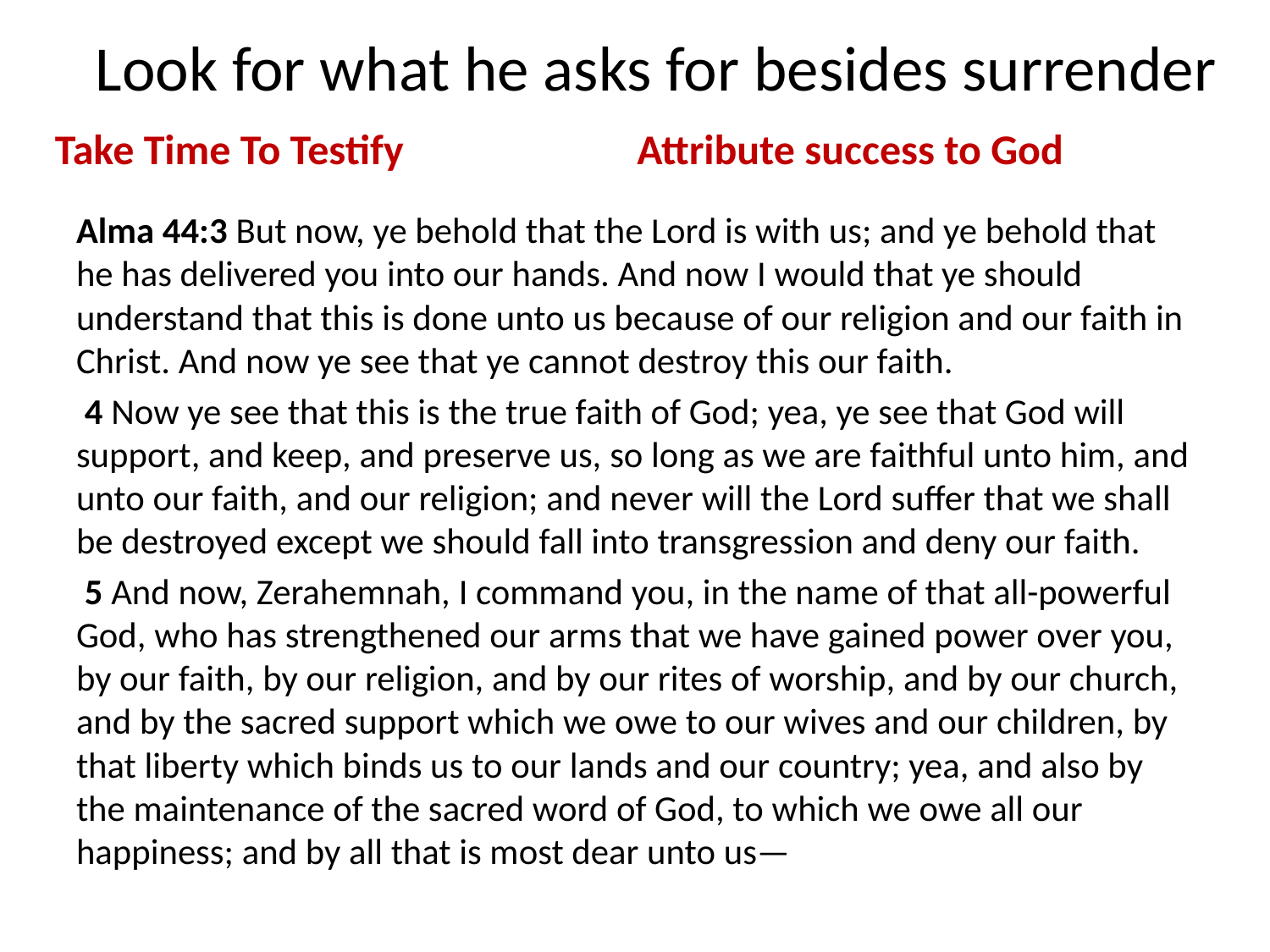

# Look for what he asks for besides surrender
Take Time To Testify
Attribute success to God
Alma 44:3 But now, ye behold that the Lord is with us; and ye behold that he has delivered you into our hands. And now I would that ye should understand that this is done unto us because of our religion and our faith in Christ. And now ye see that ye cannot destroy this our faith.
 4 Now ye see that this is the true faith of God; yea, ye see that God will support, and keep, and preserve us, so long as we are faithful unto him, and unto our faith, and our religion; and never will the Lord suffer that we shall be destroyed except we should fall into transgression and deny our faith.
 5 And now, Zerahemnah, I command you, in the name of that all-powerful God, who has strengthened our arms that we have gained power over you, by our faith, by our religion, and by our rites of worship, and by our church, and by the sacred support which we owe to our wives and our children, by that liberty which binds us to our lands and our country; yea, and also by the maintenance of the sacred word of God, to which we owe all our happiness; and by all that is most dear unto us—